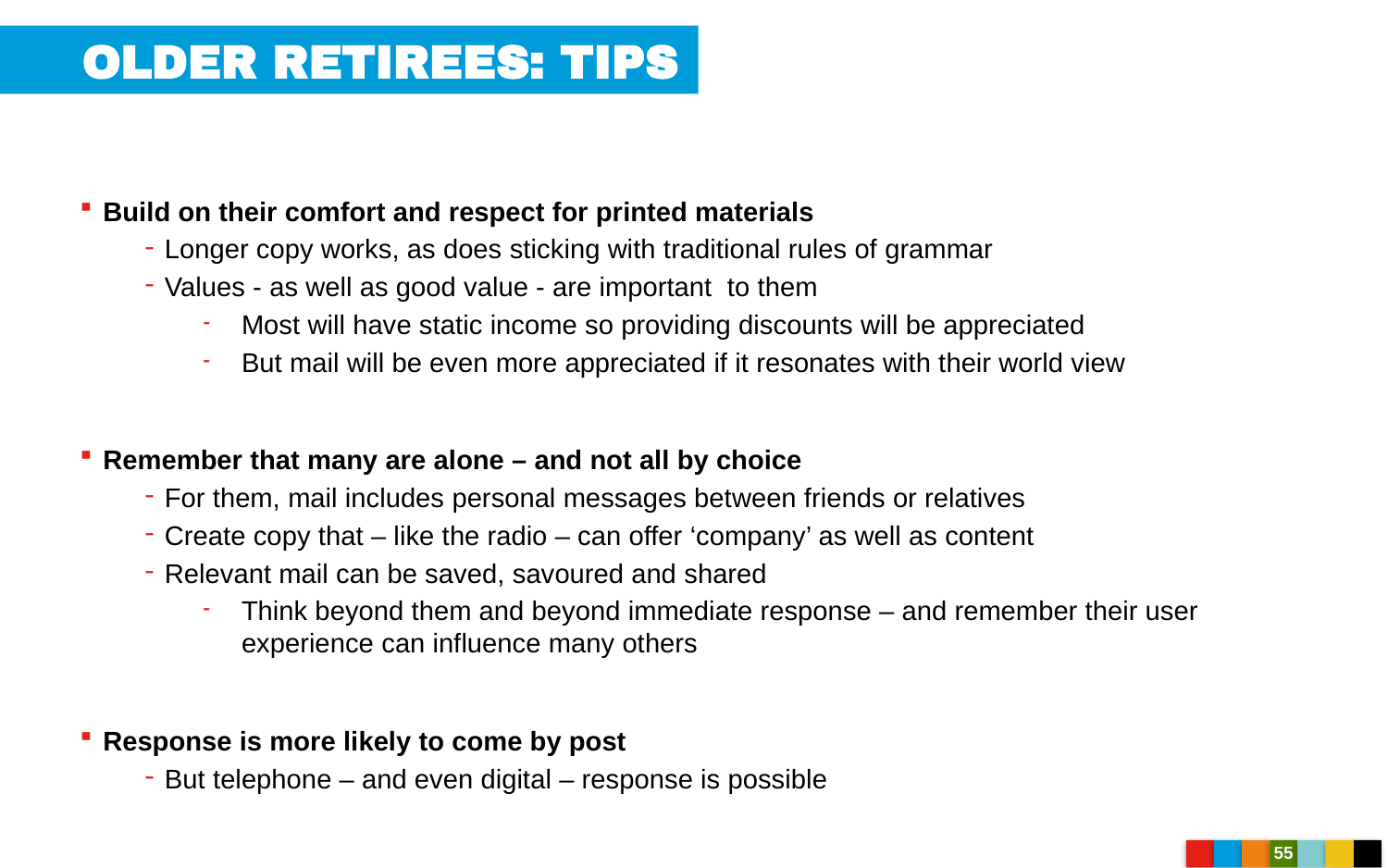

OLDER RETIREES: TIPS
Build on their comfort and respect for printed materials
Longer copy works, as does sticking with traditional rules of grammar
Values - as well as good value - are important  to them
Most will have static income so providing discounts will be appreciated
But mail will be even more appreciated if it resonates with their world view

Remember that many are alone – and not all by choice
For them, mail includes personal messages between friends or relatives
Create copy that – like the radio – can offer ‘company’ as well as content
Relevant mail can be saved, savoured and shared
Think beyond them and beyond immediate response – and remember their user experience can influence many others

Response is more likely to come by post
But telephone – and even digital – response is possible

55